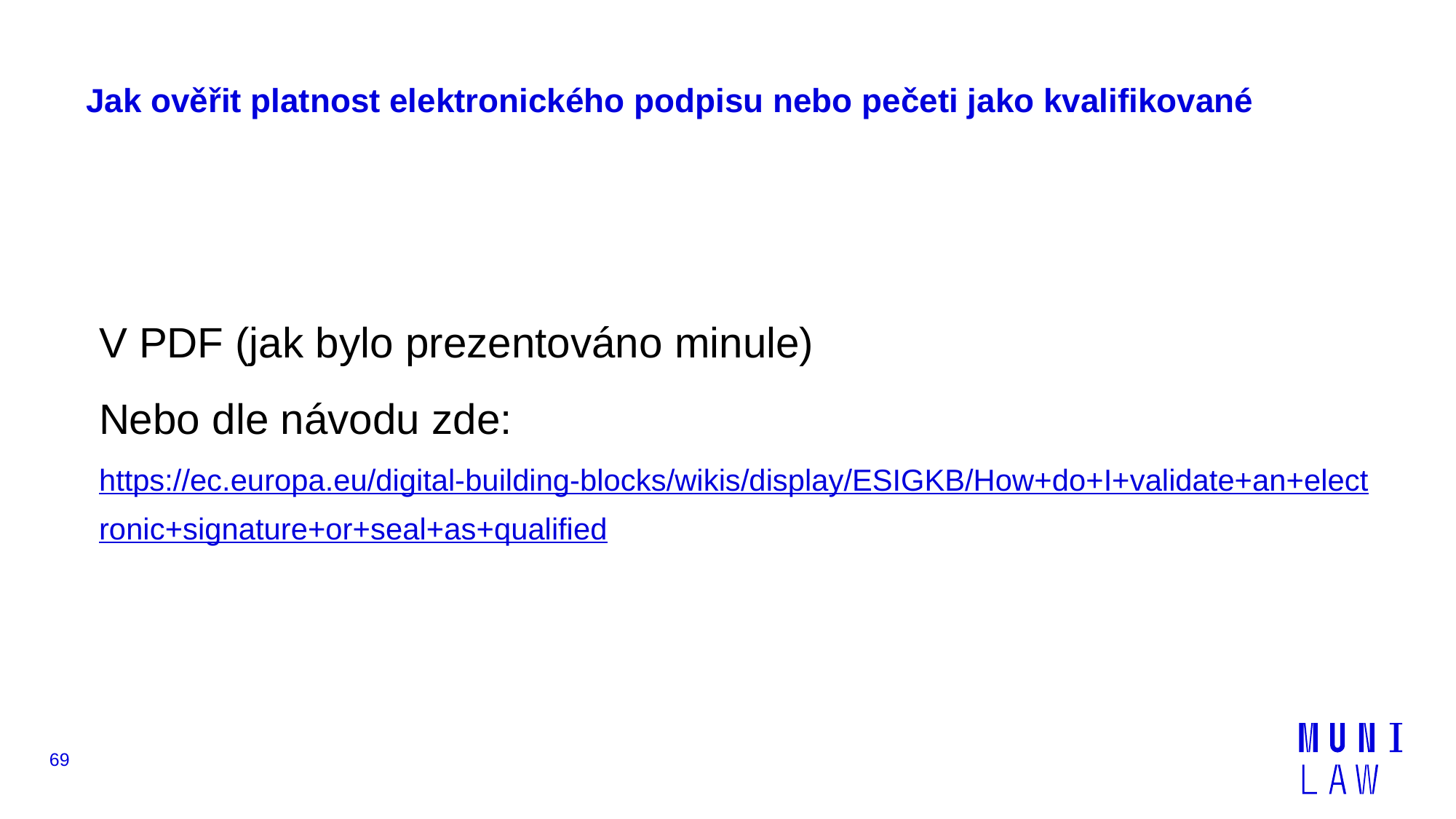

# Jak ověřit platnost elektronického podpisu nebo pečeti jako kvalifikované
V PDF (jak bylo prezentováno minule)
Nebo dle návodu zde: https://ec.europa.eu/digital-building-blocks/wikis/display/ESIGKB/How+do+I+validate+an+electronic+signature+or+seal+as+qualified
69